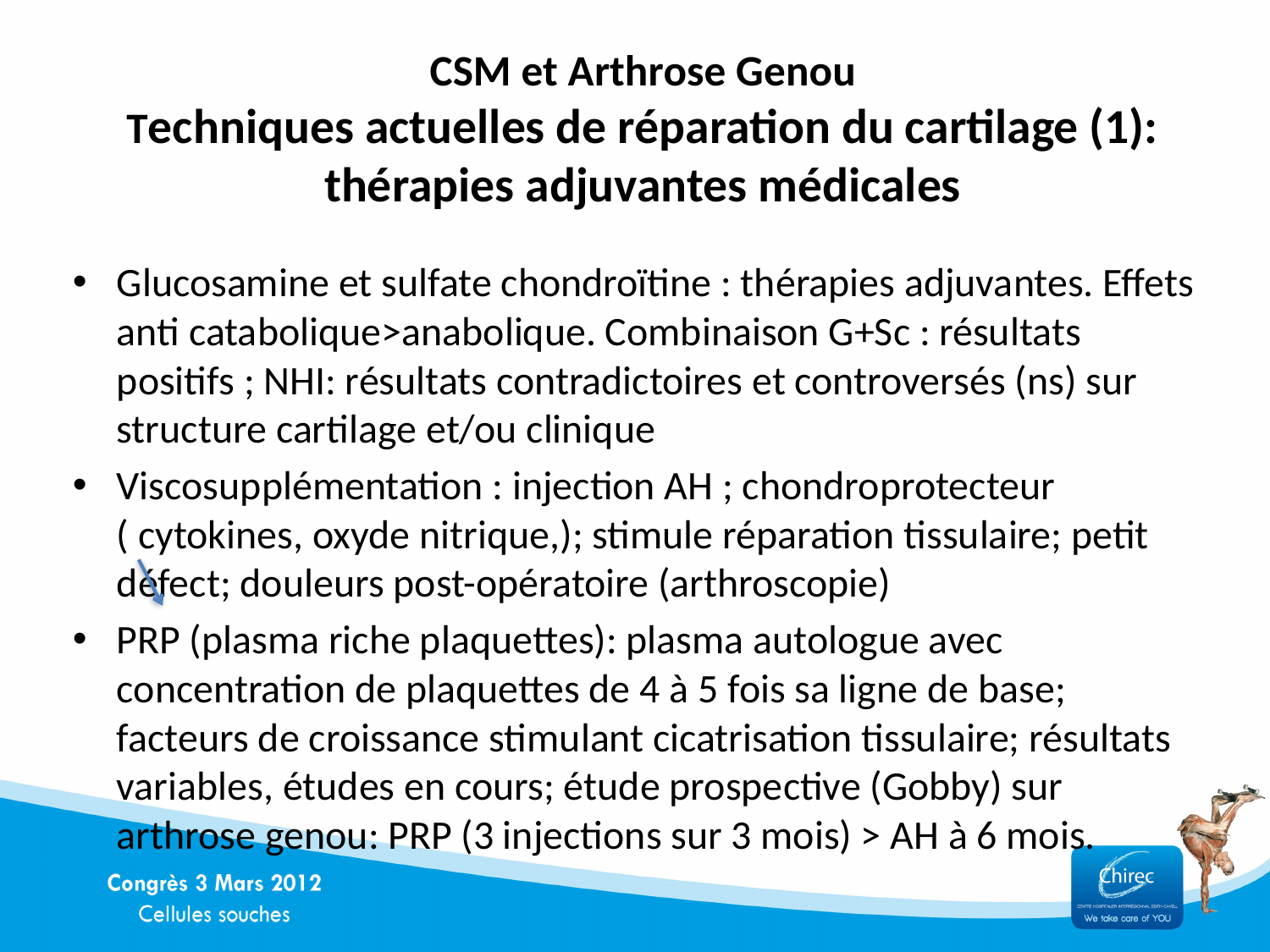

# CSM et Arthrose Genou Techniques actuelles de réparation du cartilage (1): thérapies adjuvantes médicales
Glucosamine et sulfate chondroïtine : thérapies adjuvantes. Effets anti catabolique>anabolique. Combinaison G+Sc : résultats positifs ; NHI: résultats contradictoires et controversés (ns) sur structure cartilage et/ou clinique
Viscosupplémentation : injection AH ; chondroprotecteur ( cytokines, oxyde nitrique,); stimule réparation tissulaire; petit défect; douleurs post-opératoire (arthroscopie)
PRP (plasma riche plaquettes): plasma autologue avec concentration de plaquettes de 4 à 5 fois sa ligne de base; facteurs de croissance stimulant cicatrisation tissulaire; résultats variables, études en cours; étude prospective (Gobby) sur arthrose genou: PRP (3 injections sur 3 mois) > AH à 6 mois.